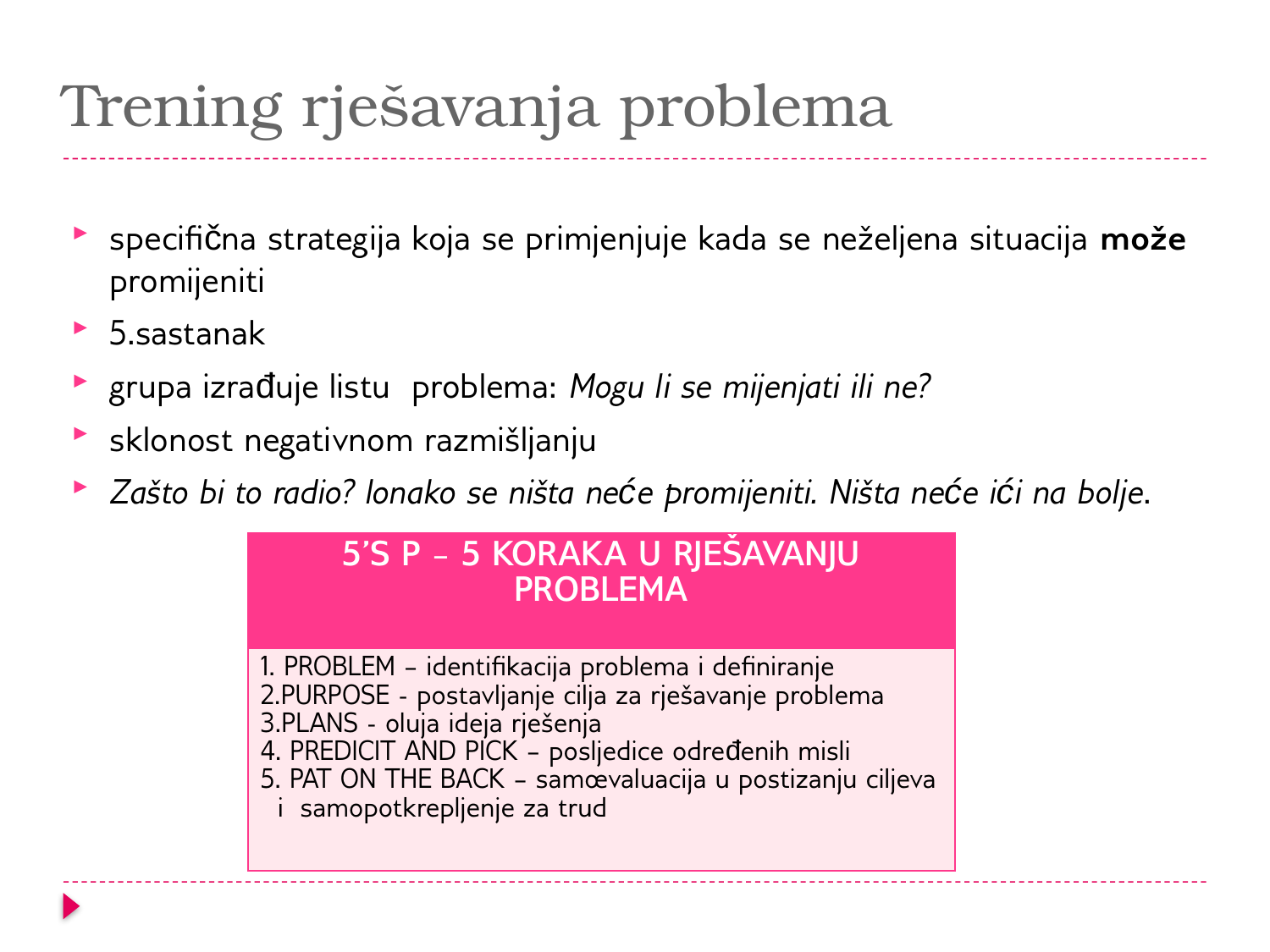

# Trening rješavanja problema
specifična strategija koja se primjenjuje kada se neželjena situacija može promijeniti
5.sastanak
grupa izrađuje listu  problema: Mogu li se mijenjati ili ne?
sklonost negativnom razmišljanju
Zašto bi to radio? Ionako se ništa neće promijeniti. Ništa neće ići na bolje.
| 5’S P – 5 KORAKA U RJEŠAVANJU PROBLEMA |
| --- |
| 1. PROBLEM – identifikacija problema i definiranje 2.PURPOSE - postavljanje cilja za rješavanje problema 3.PLANS - oluja ideja rješenja 4. PREDICIT AND PICK – posljedice određenih misli 5. PAT ON THE BACK – samoevaluacija u postizanju ciljeva i samopotkrepljenje za trud |